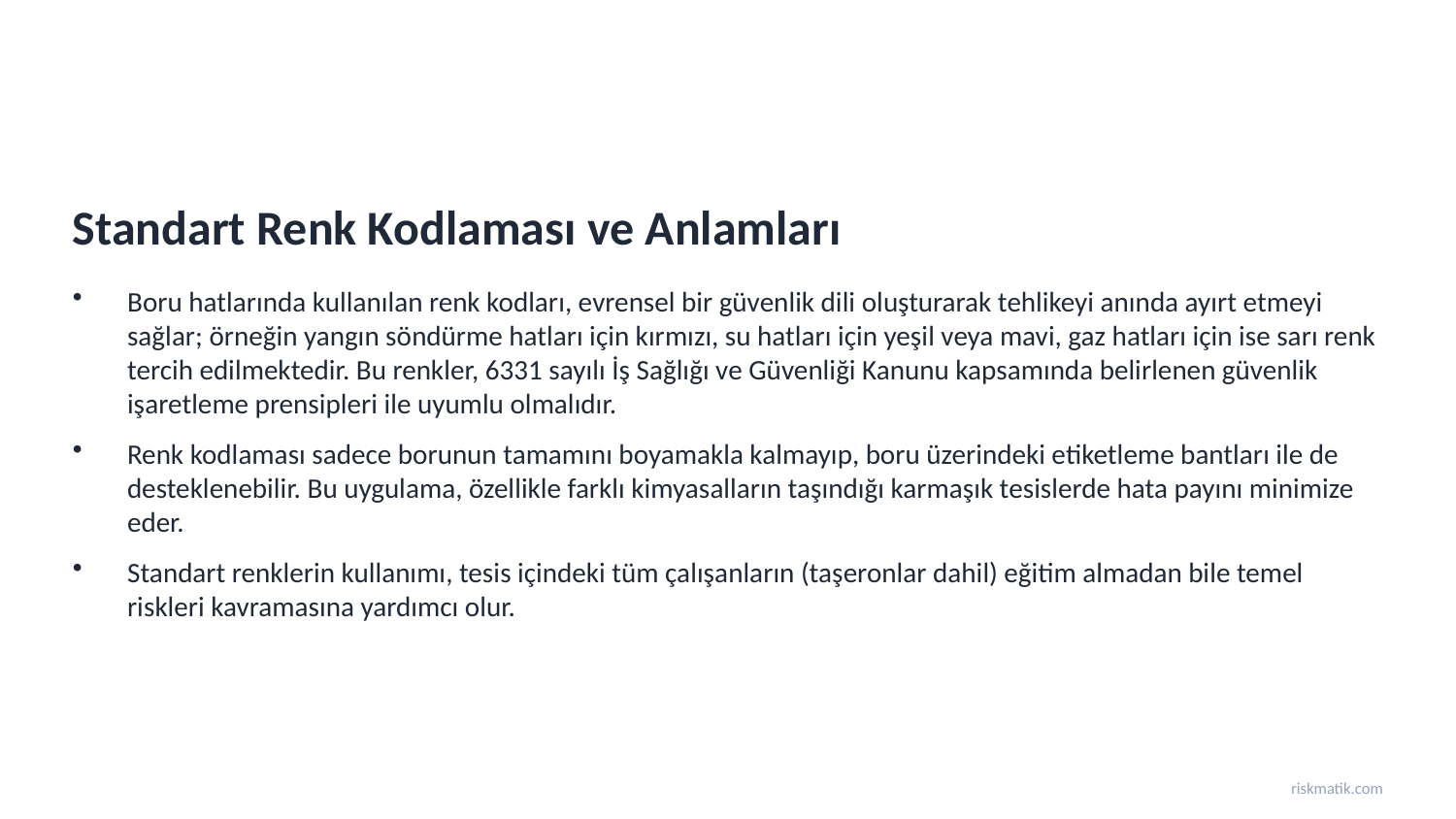

Standart Renk Kodlaması ve Anlamları
Boru hatlarında kullanılan renk kodları, evrensel bir güvenlik dili oluşturarak tehlikeyi anında ayırt etmeyi sağlar; örneğin yangın söndürme hatları için kırmızı, su hatları için yeşil veya mavi, gaz hatları için ise sarı renk tercih edilmektedir. Bu renkler, 6331 sayılı İş Sağlığı ve Güvenliği Kanunu kapsamında belirlenen güvenlik işaretleme prensipleri ile uyumlu olmalıdır.
Renk kodlaması sadece borunun tamamını boyamakla kalmayıp, boru üzerindeki etiketleme bantları ile de desteklenebilir. Bu uygulama, özellikle farklı kimyasalların taşındığı karmaşık tesislerde hata payını minimize eder.
Standart renklerin kullanımı, tesis içindeki tüm çalışanların (taşeronlar dahil) eğitim almadan bile temel riskleri kavramasına yardımcı olur.
riskmatik.com